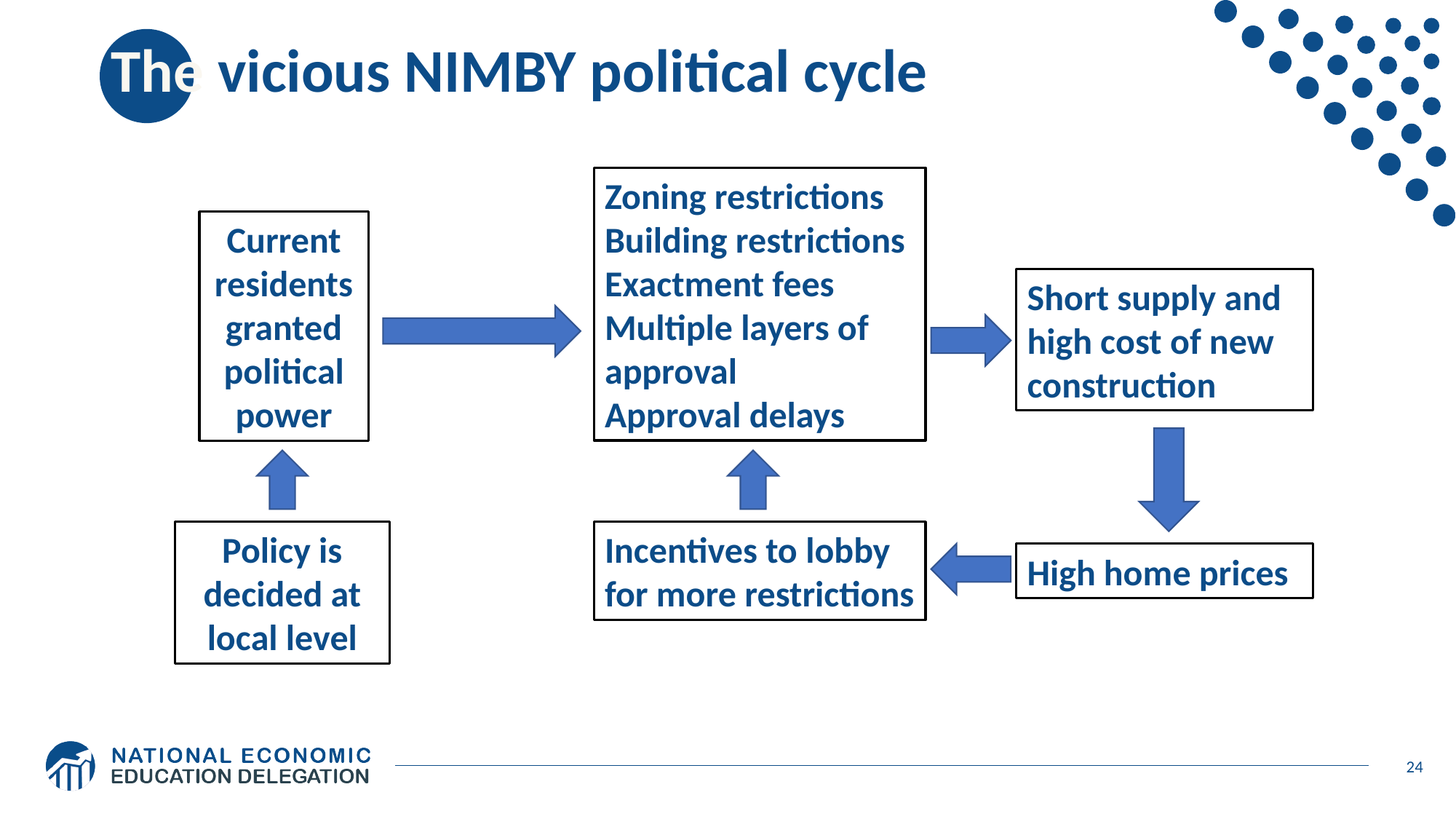

# The vicious NIMBY political cycle
Zoning restrictions
Building restrictions
Exactment fees
Multiple layers of approval
Approval delays
Current residents granted political power
Short supply and high cost of new construction

Policy is decided at local level
Incentives to lobby for more restrictions

High home prices
24